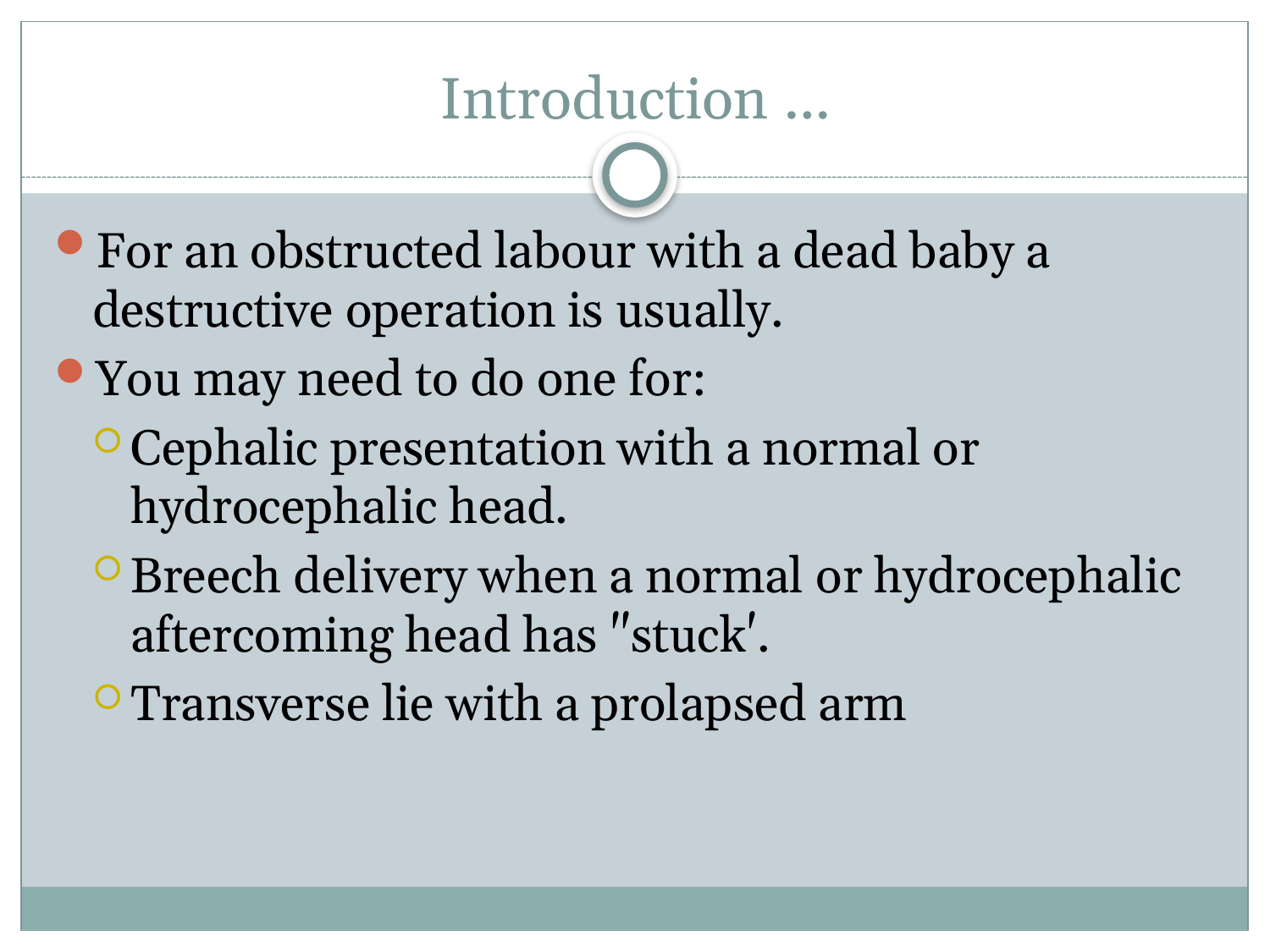

# Introduction …
For an obstructed labour with a dead baby a destructive operation is usually.
You may need to do one for:
Cephalic presentation with a normal or hydrocephalic head.
Breech delivery when a normal or hydrocephalic aftercoming head has ''stuck'.
Transverse lie with a prolapsed arm